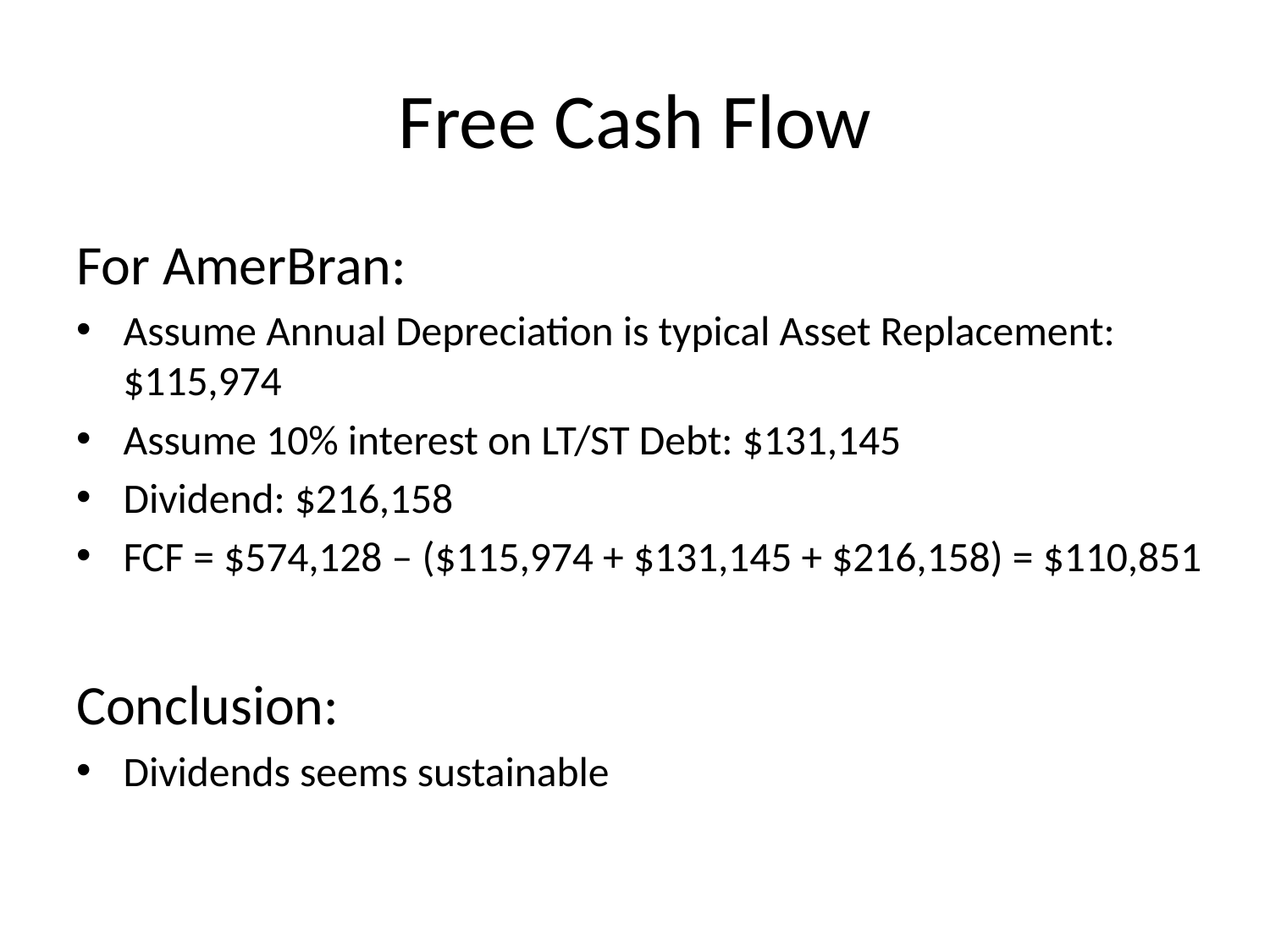

# Free Cash Flow
For AmerBran:
Assume Annual Depreciation is typical Asset Replacement: $115,974
Assume 10% interest on LT/ST Debt: $131,145
Dividend: $216,158
FCF = $574,128 – ($115,974 + $131,145 + $216,158) = $110,851

Conclusion:
Dividends seems sustainable